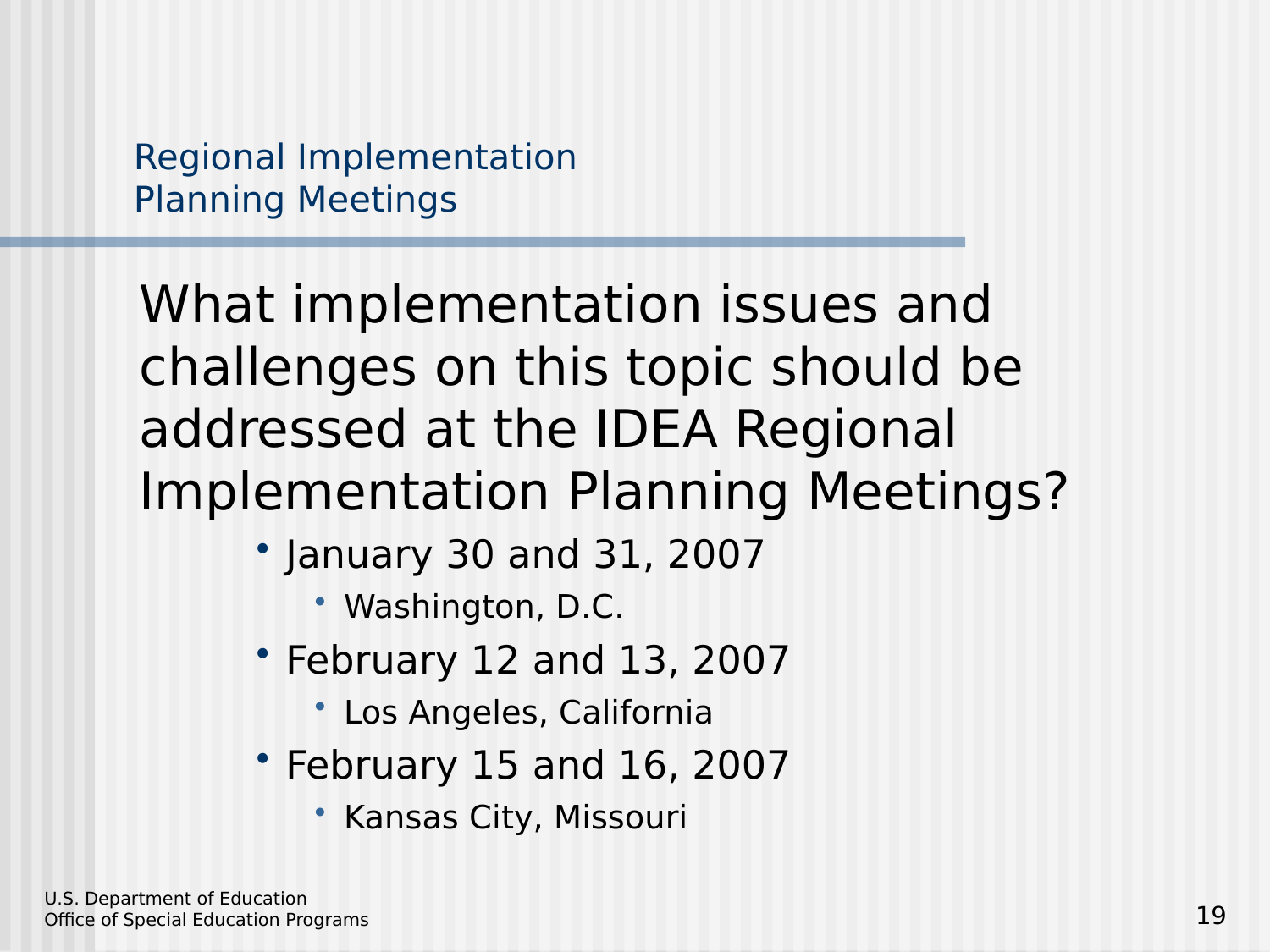

# Regional Implementation Planning Meetings
What implementation issues and challenges on this topic should be addressed at the IDEA Regional Implementation Planning Meetings?
January 30 and 31, 2007
Washington, D.C.
February 12 and 13, 2007
Los Angeles, California
February 15 and 16, 2007
Kansas City, Missouri
19